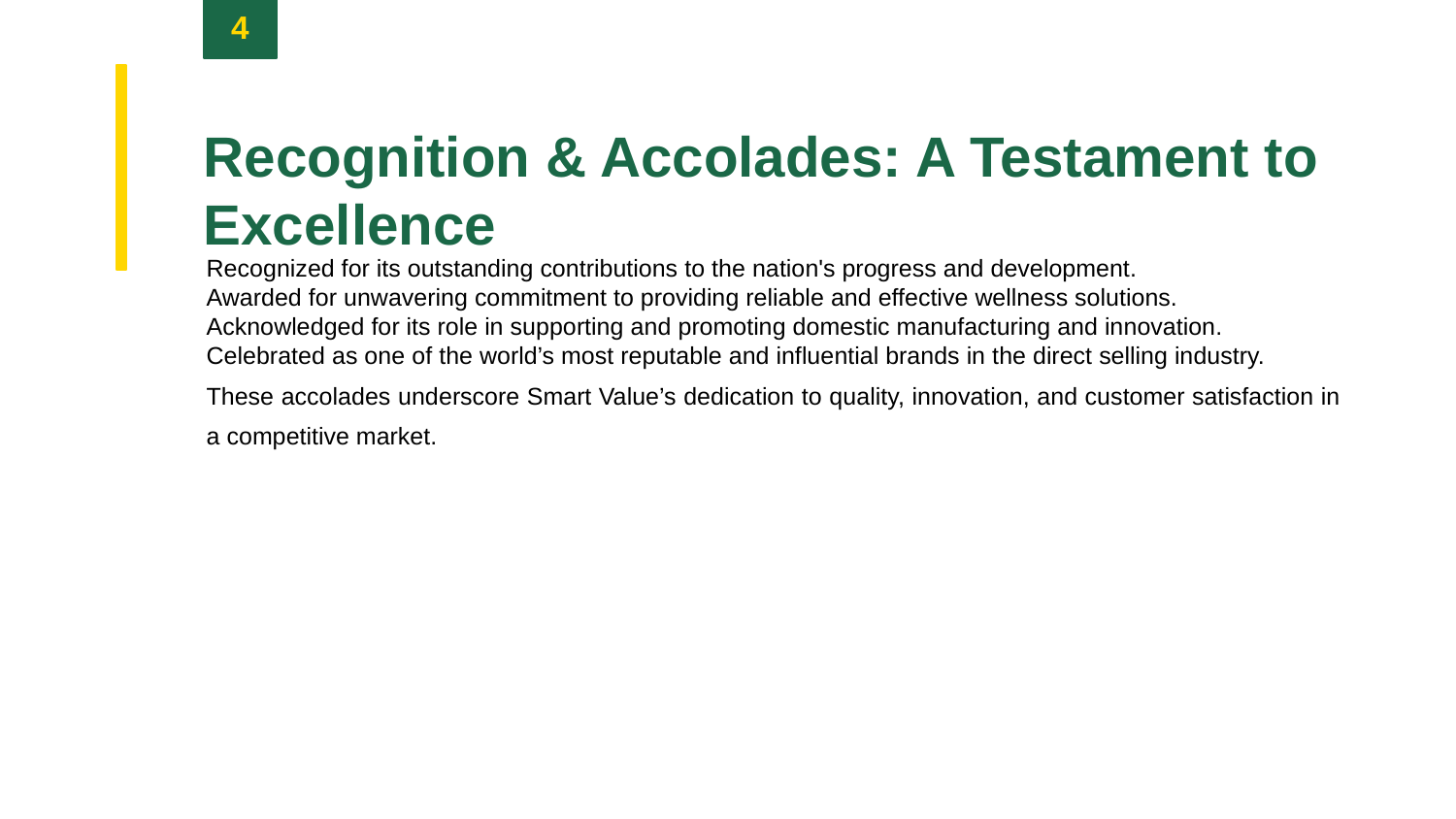

4

Recognition & Accolades: A Testament to Excellence
Recognized for its outstanding contributions to the nation's progress and development.
Awarded for unwavering commitment to providing reliable and effective wellness solutions.
Acknowledged for its role in supporting and promoting domestic manufacturing and innovation.
Celebrated as one of the world’s most reputable and influential brands in the direct selling industry.
These accolades underscore Smart Value’s dedication to quality, innovation, and customer satisfaction in a competitive market.